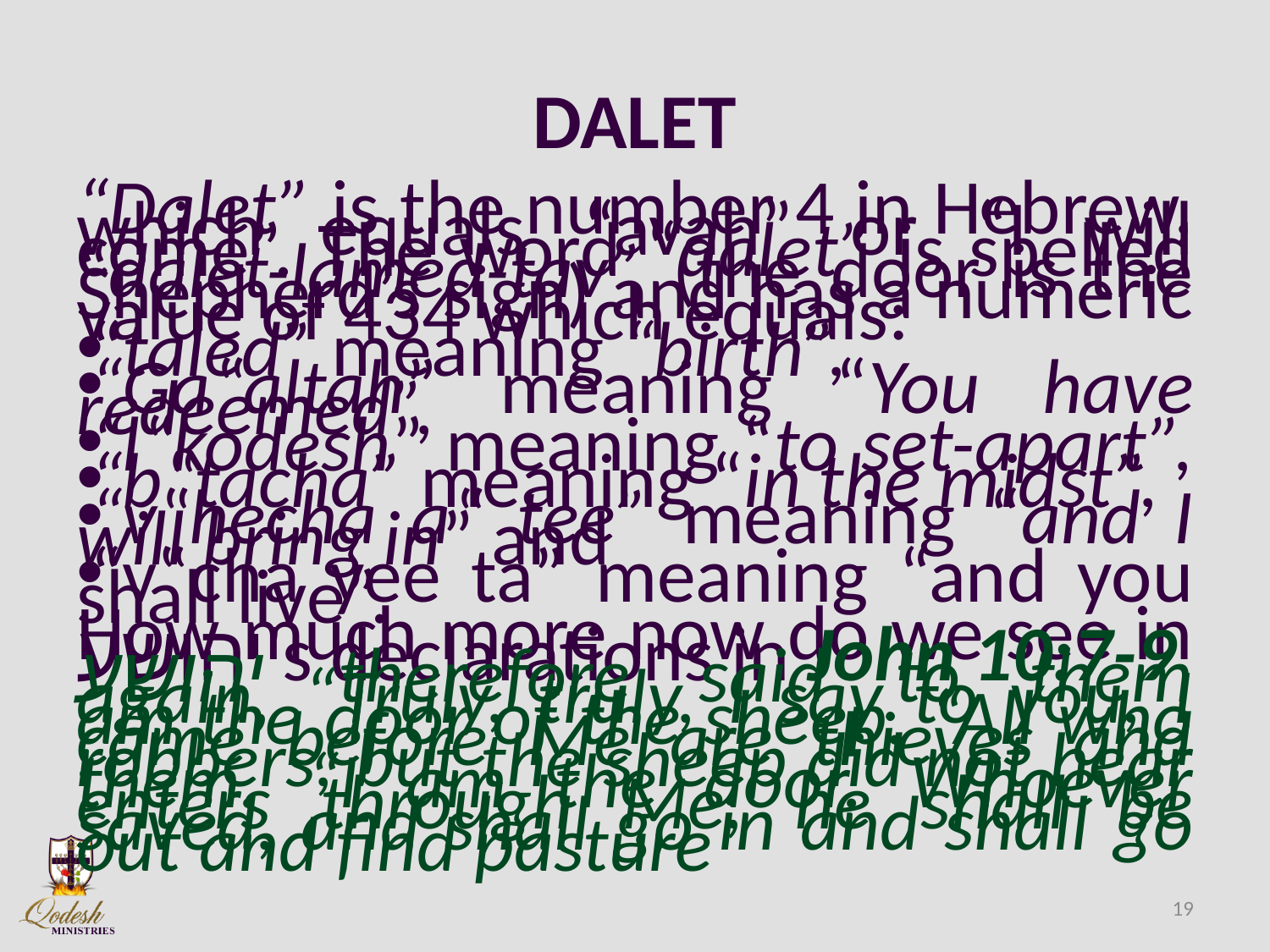

# DALET
“Dalet” is the number 4 in Hebrew, which equals “avah” or “I will come”. The word “dalet” is spelled “dalet-lamed-tav” (the door is the Shepherd’s sign) and has a numeric value of 434 which equals:
“taled” meaning “birth”,
“Ga‟altah” meaning “You have redeemed”,
“l‟kodesh” meaning “to set-apart”,
“b‟tacha” meaning “in the midst”,
“v‟hecha a‟ tee” meaning “and I will bring in” and
“v‟cha yee ta” meaning “and you shall live”.
How much more now do we see in יהושע’s declarations in John 10:7-9  יהושע therefore said to them again, “Truly, truly, I say to you, I am the door of the sheep. “All who came before Me are thieves and robbers, but the sheep did not hear them. “I am the door. Whoever enters through Me, he shall be saved, and shall go in and shall go out and find pasture

19